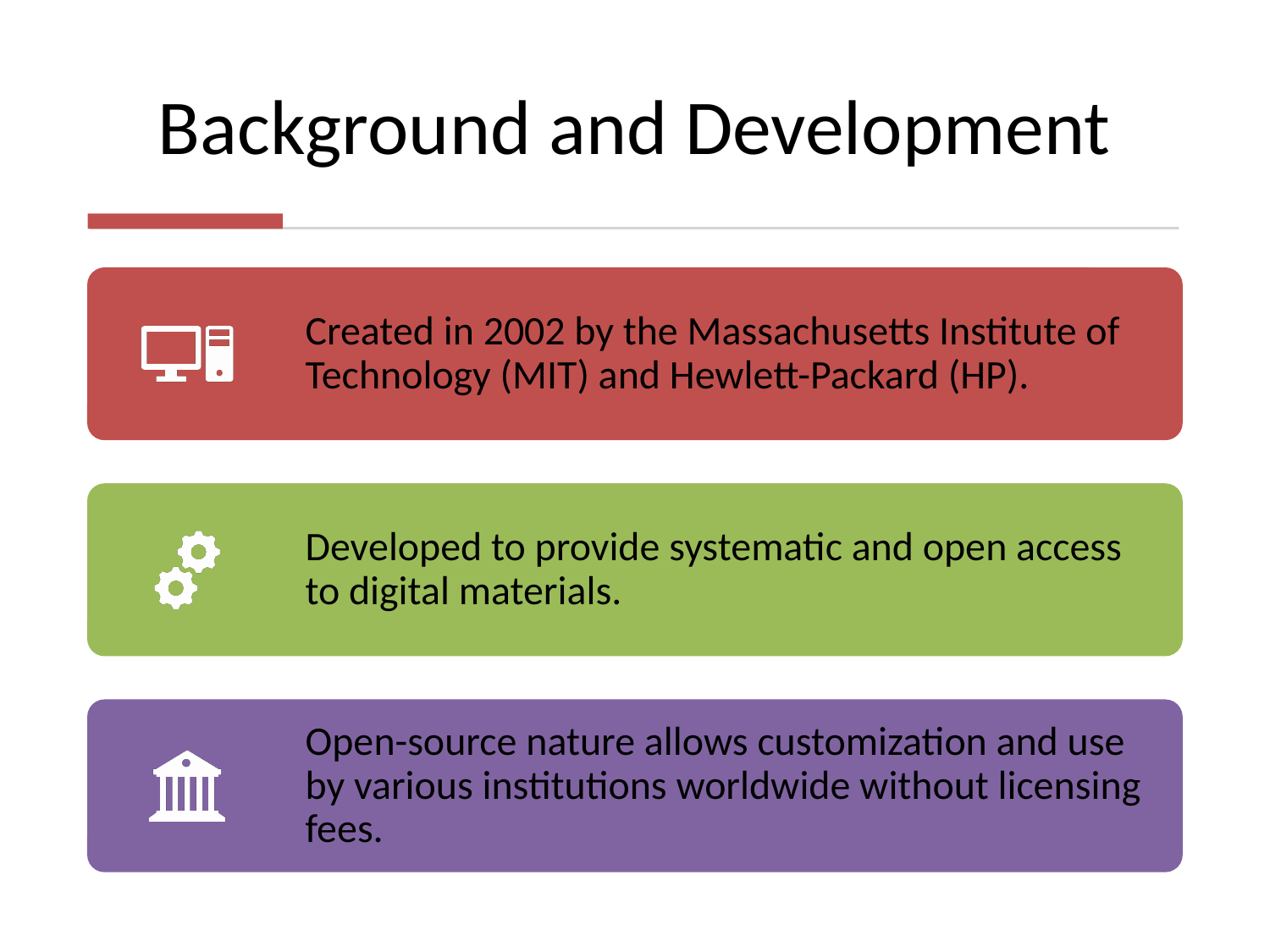

# Background and Development

Created in 2002 by the Massachusetts Institute of Technology (MIT) and Hewlett-Packard (HP).
Developed to provide systematic and open access to digital materials.
Open-source nature allows customization and use by various institutions worldwide without licensing fees.